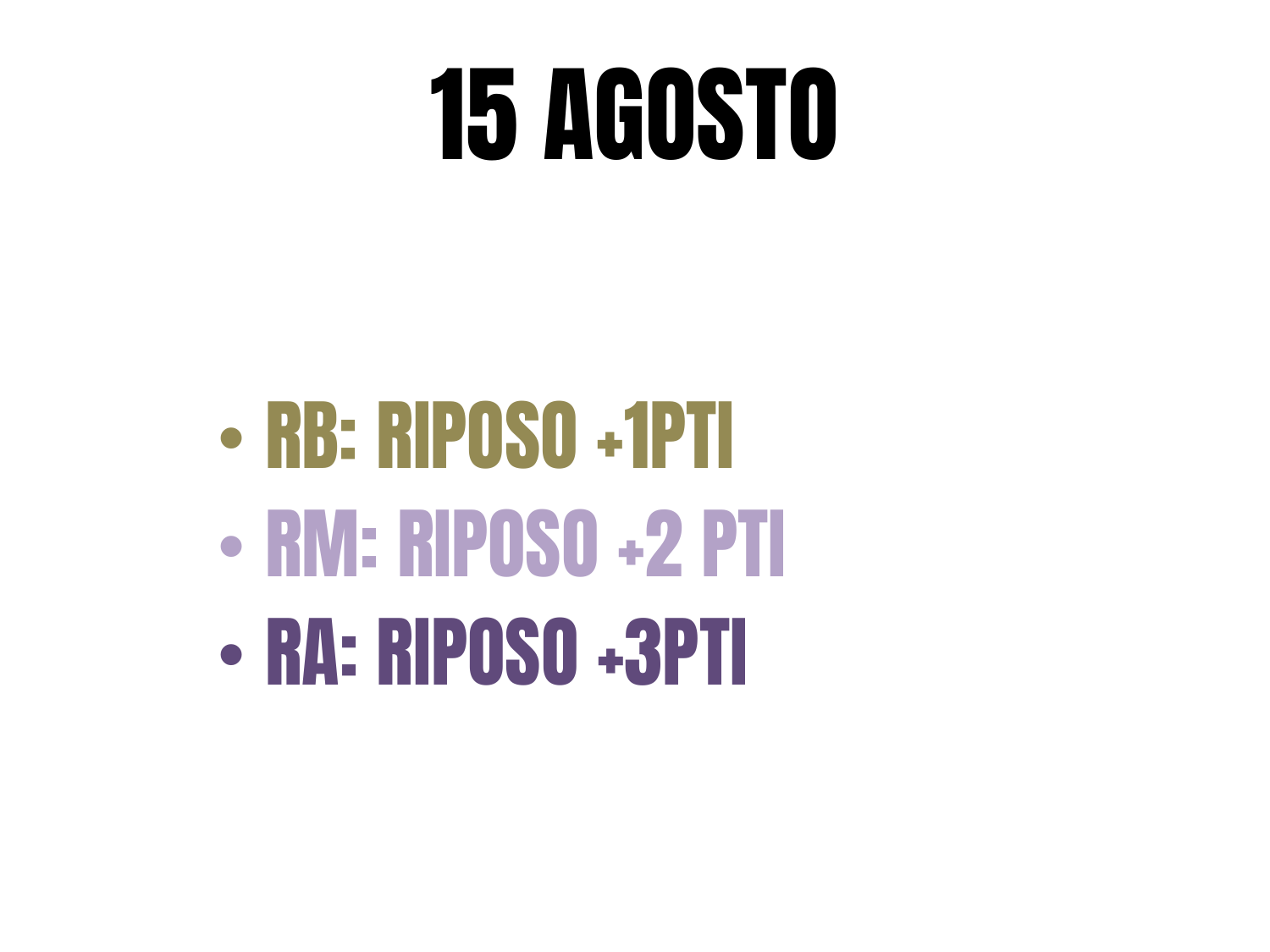

# 15 AGOSTO

RB: RIPOSO +1PTI
RM: RIPOSO +2 PTI
RA: RIPOSO +3PTI